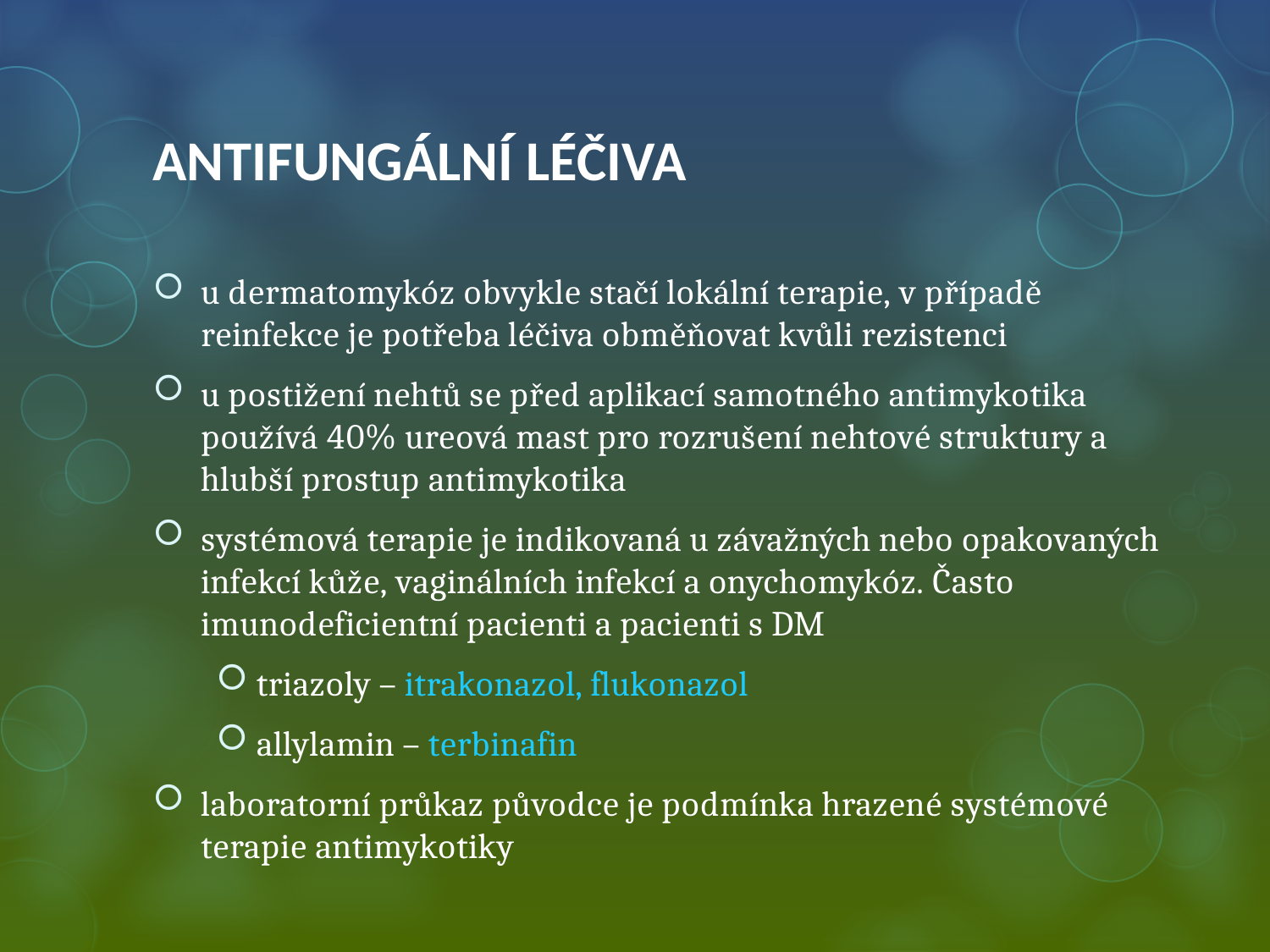

# ANTIFUNGÁLNÍ LÉČIVA
u dermatomykóz obvykle stačí lokální terapie, v případě reinfekce je potřeba léčiva obměňovat kvůli rezistenci
u postižení nehtů se před aplikací samotného antimykotika používá 40% ureová mast pro rozrušení nehtové struktury a hlubší prostup antimykotika
systémová terapie je indikovaná u závažných nebo opakovaných infekcí kůže, vaginálních infekcí a onychomykóz. Často imunodeficientní pacienti a pacienti s DM
triazoly – itrakonazol, flukonazol
allylamin – terbinafin
laboratorní průkaz původce je podmínka hrazené systémové terapie antimykotiky